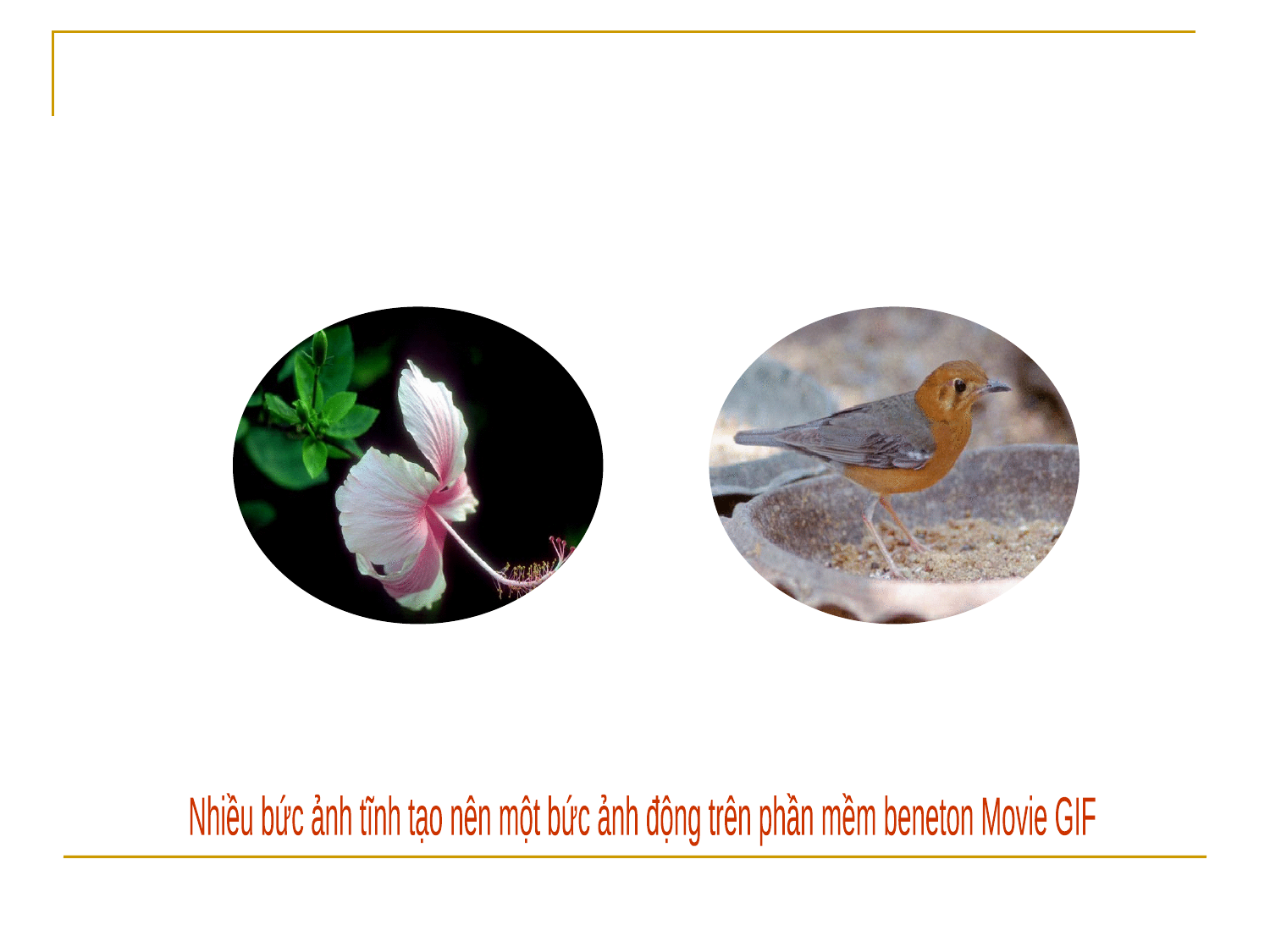

Nhiều bức ảnh tĩnh tạo nên một bức ảnh động trên phần mềm beneton Movie GIF